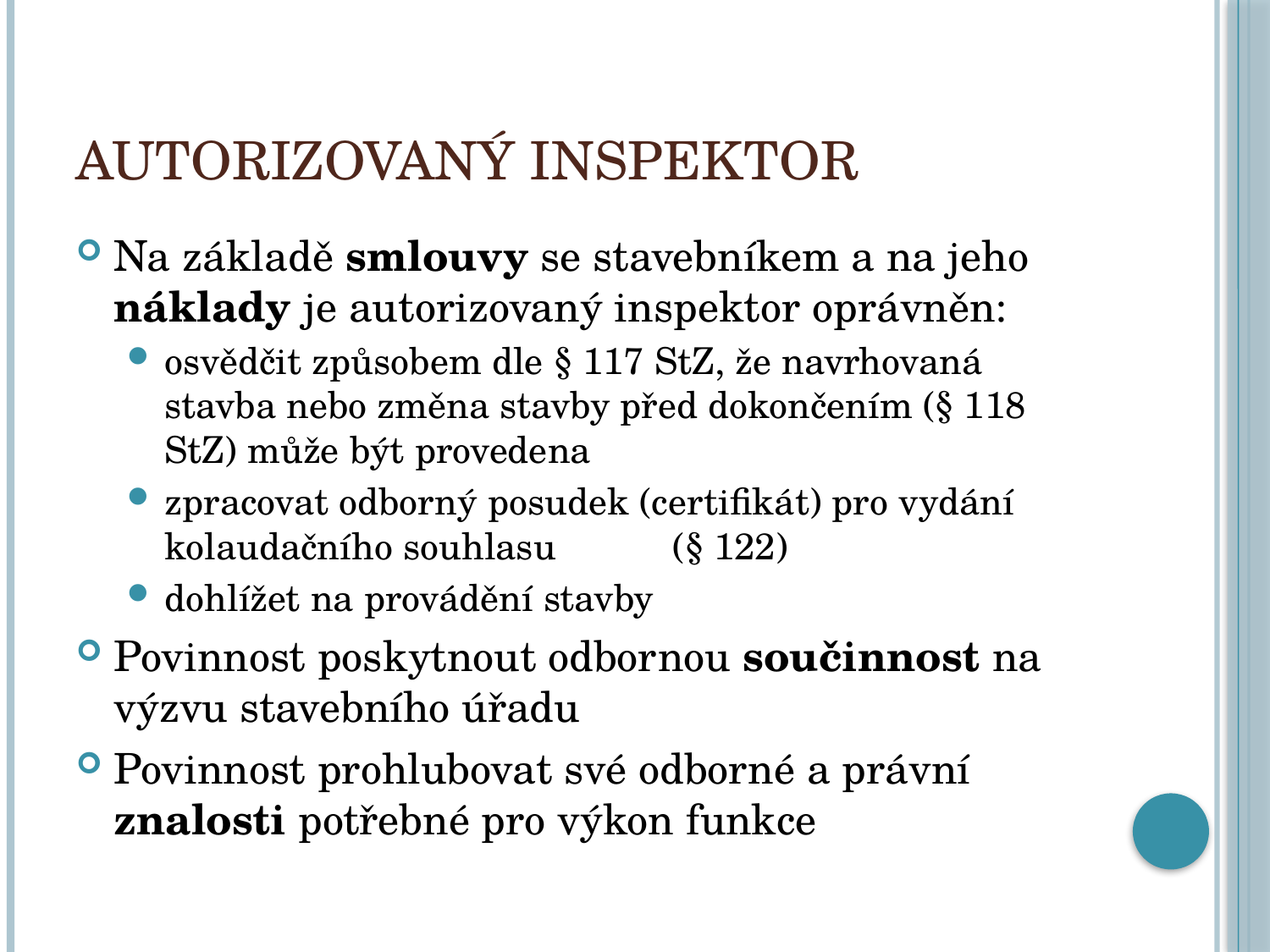

# Autorizovaný inspektor
Na základě smlouvy se stavebníkem a na jeho náklady je autorizovaný inspektor oprávněn:
osvědčit způsobem dle § 117 StZ, že navrhovaná stavba nebo změna stavby před dokončením (§ 118 StZ) může být provedena
zpracovat odborný posudek (certifikát) pro vydání kolaudačního souhlasu 	(§ 122)
dohlížet na provádění stavby
Povinnost poskytnout odbornou součinnost na výzvu stavebního úřadu
Povinnost prohlubovat své odborné a právní znalosti potřebné pro výkon funkce